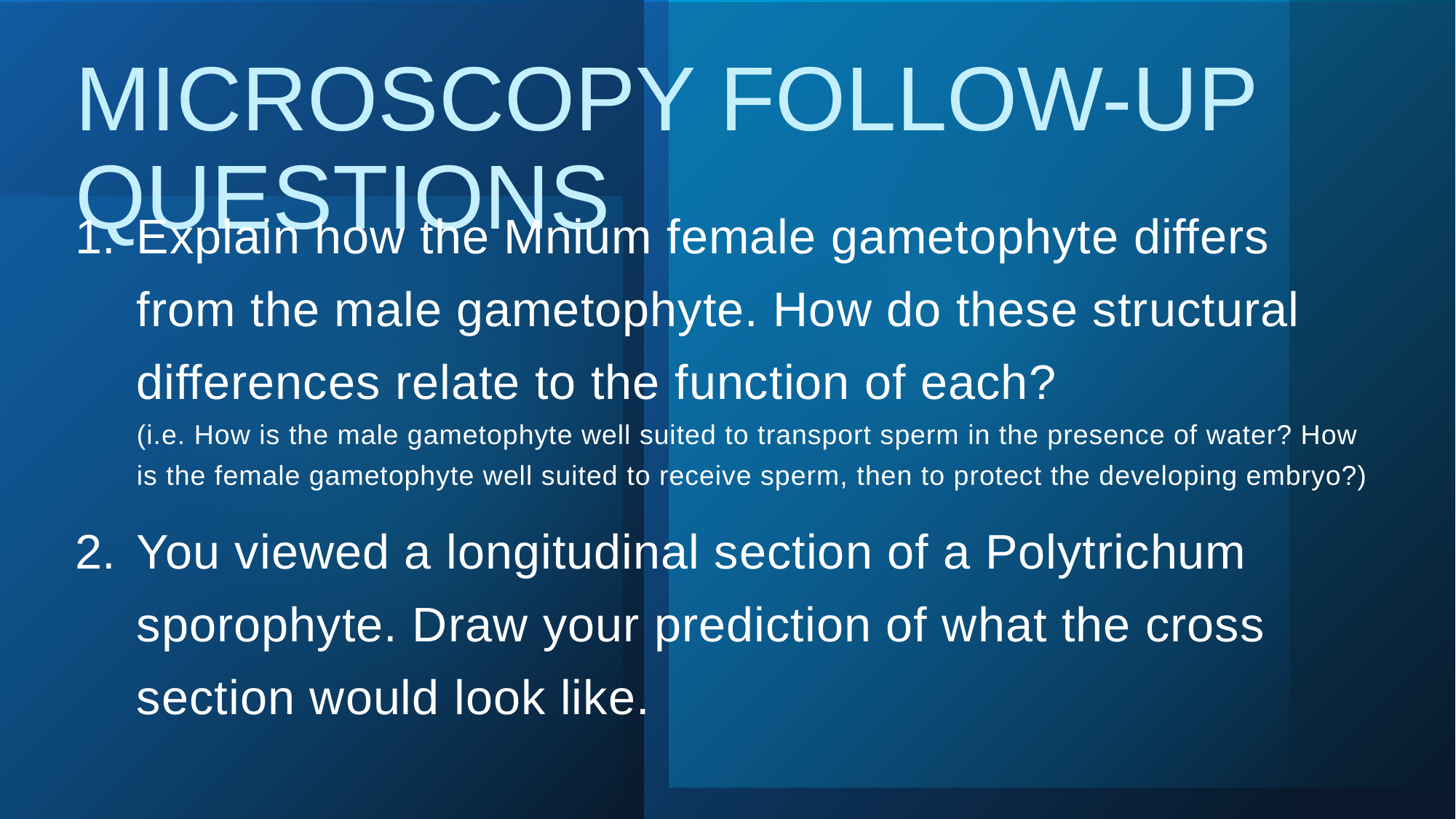

# Microscopy Follow-up Questions
Explain how the Mnium female gametophyte differs from the male gametophyte. How do these structural differences relate to the function of each?
(i.e. How is the male gametophyte well suited to transport sperm in the presence of water? How is the female gametophyte well suited to receive sperm, then to protect the developing embryo?)
You viewed a longitudinal section of a Polytrichum sporophyte. Draw your prediction of what the cross section would look like.